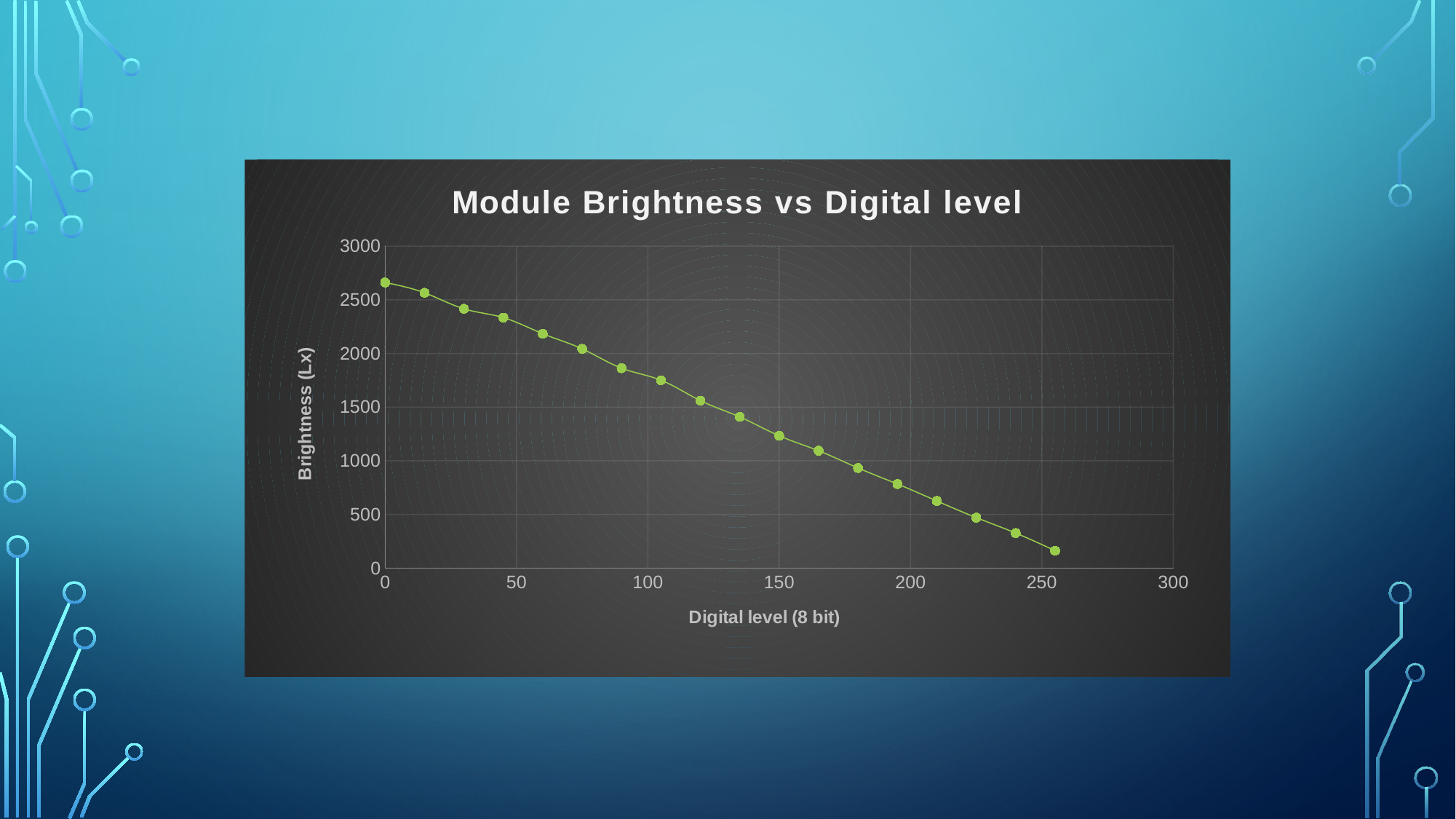

### Chart: Module Brightness vs Digital level

| Category |  |
|---|---|